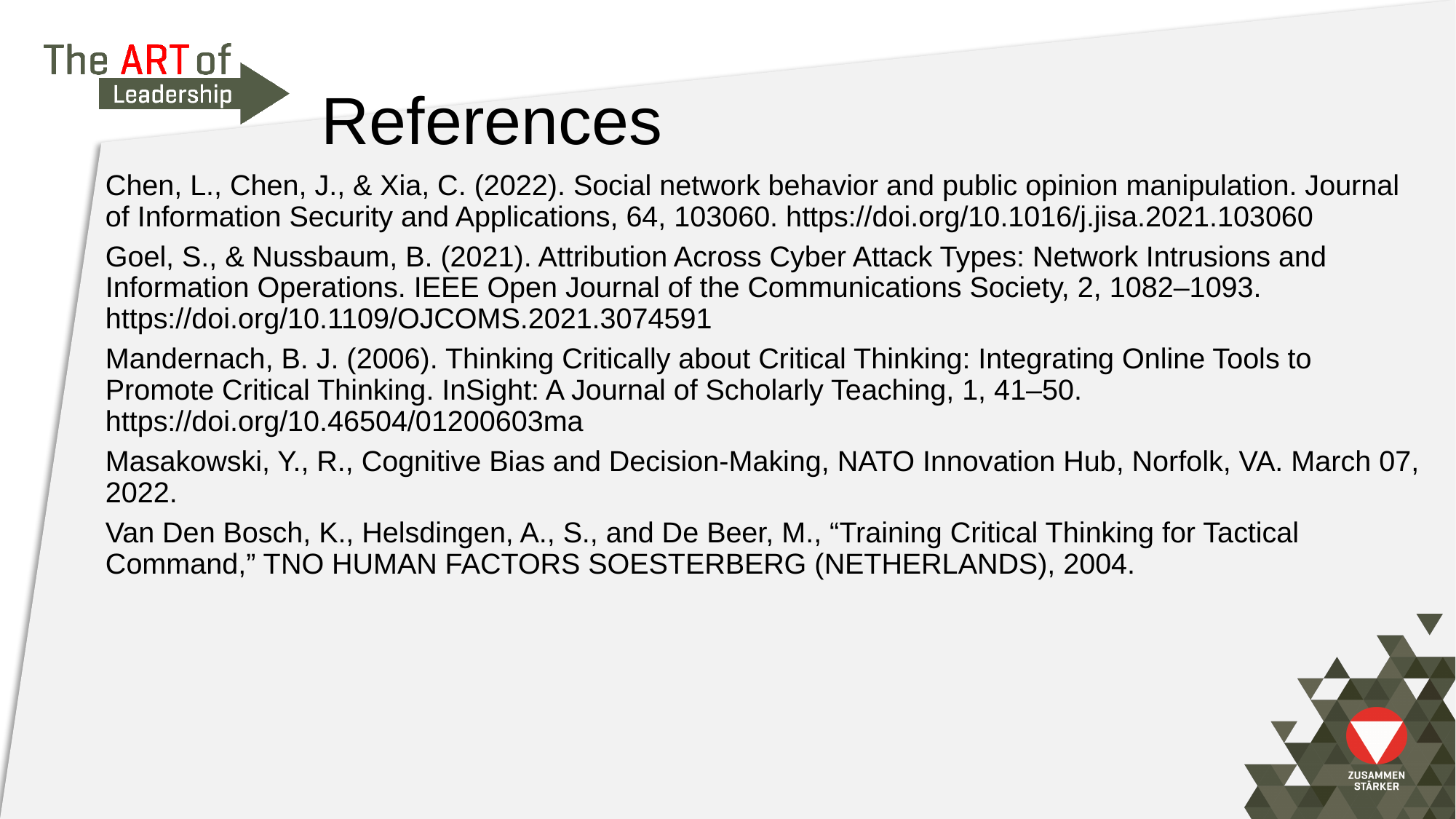

# References
Chen, L., Chen, J., & Xia, C. (2022). Social network behavior and public opinion manipulation. Journal of Information Security and Applications, 64, 103060. https://doi.org/10.1016/j.jisa.2021.103060
Goel, S., & Nussbaum, B. (2021). Attribution Across Cyber Attack Types: Network Intrusions and Information Operations. IEEE Open Journal of the Communications Society, 2, 1082–1093. https://doi.org/10.1109/OJCOMS.2021.3074591
Mandernach, B. J. (2006). Thinking Critically about Critical Thinking: Integrating Online Tools to Promote Critical Thinking. InSight: A Journal of Scholarly Teaching, 1, 41–50. https://doi.org/10.46504/01200603ma
Masakowski, Y., R., Cognitive Bias and Decision-Making, NATO Innovation Hub, Norfolk, VA. March 07, 2022.
Van Den Bosch, K., Helsdingen, A., S., and De Beer, M., “Training Critical Thinking for Tactical Command,” TNO HUMAN FACTORS SOESTERBERG (NETHERLANDS), 2004.